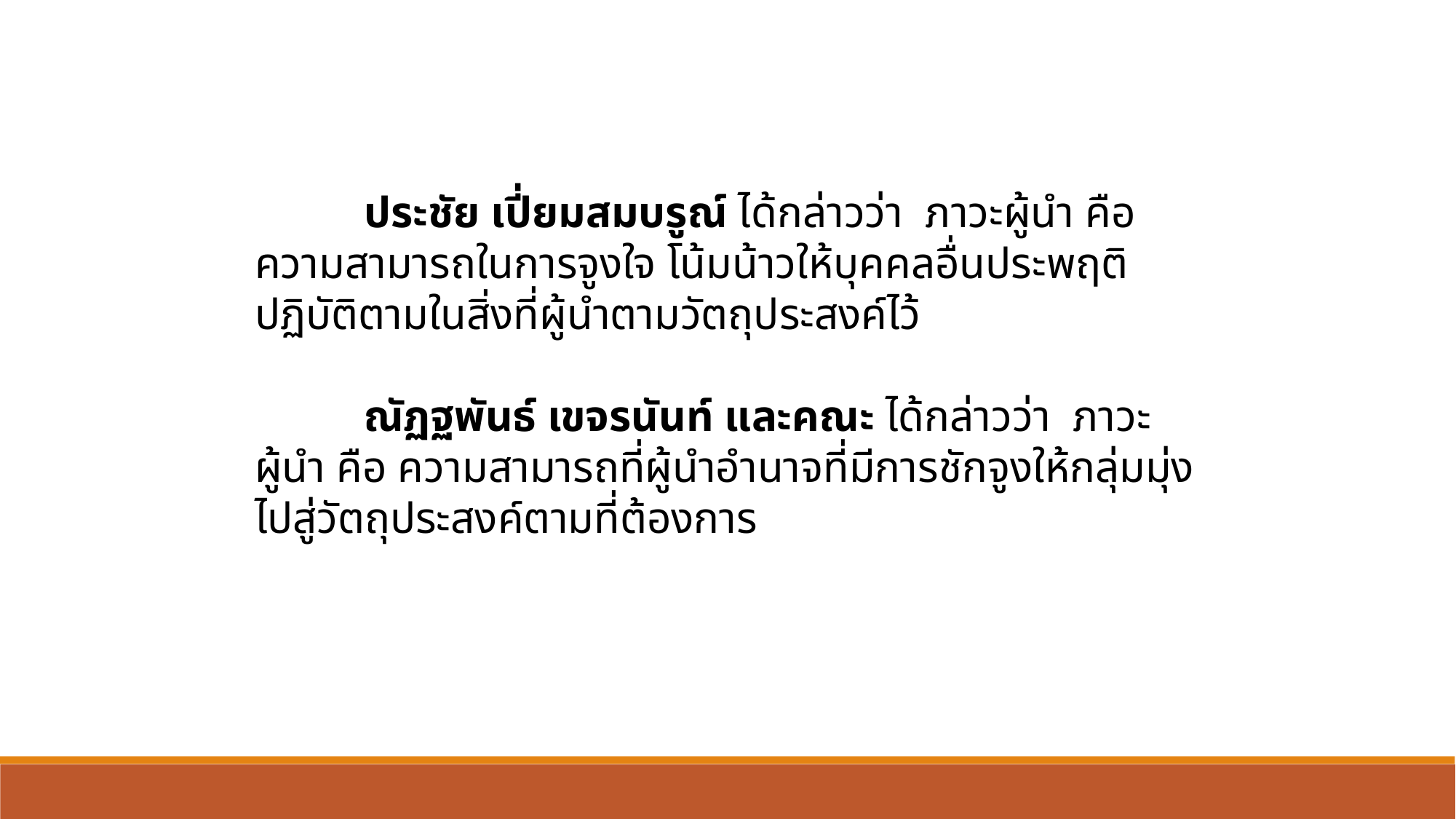

ประชัย เปี่ยมสมบรูณ์ ได้กล่าวว่า  ภาวะผู้นำ คือความสามารถในการจูงใจ โน้มน้าวให้บุคคลอื่นประพฤติปฏิบัติตามในสิ่งที่ผู้นำตามวัตถุประสงค์ไว้

	ณัฏฐพันธ์ เขจรนันท์ และคณะ ได้กล่าวว่า  ภาวะผู้นำ คือ ความสามารถที่ผู้นำอำนาจที่มีการชักจูงให้กลุ่มมุ่งไปสู่วัตถุประสงค์ตามที่ต้องการ